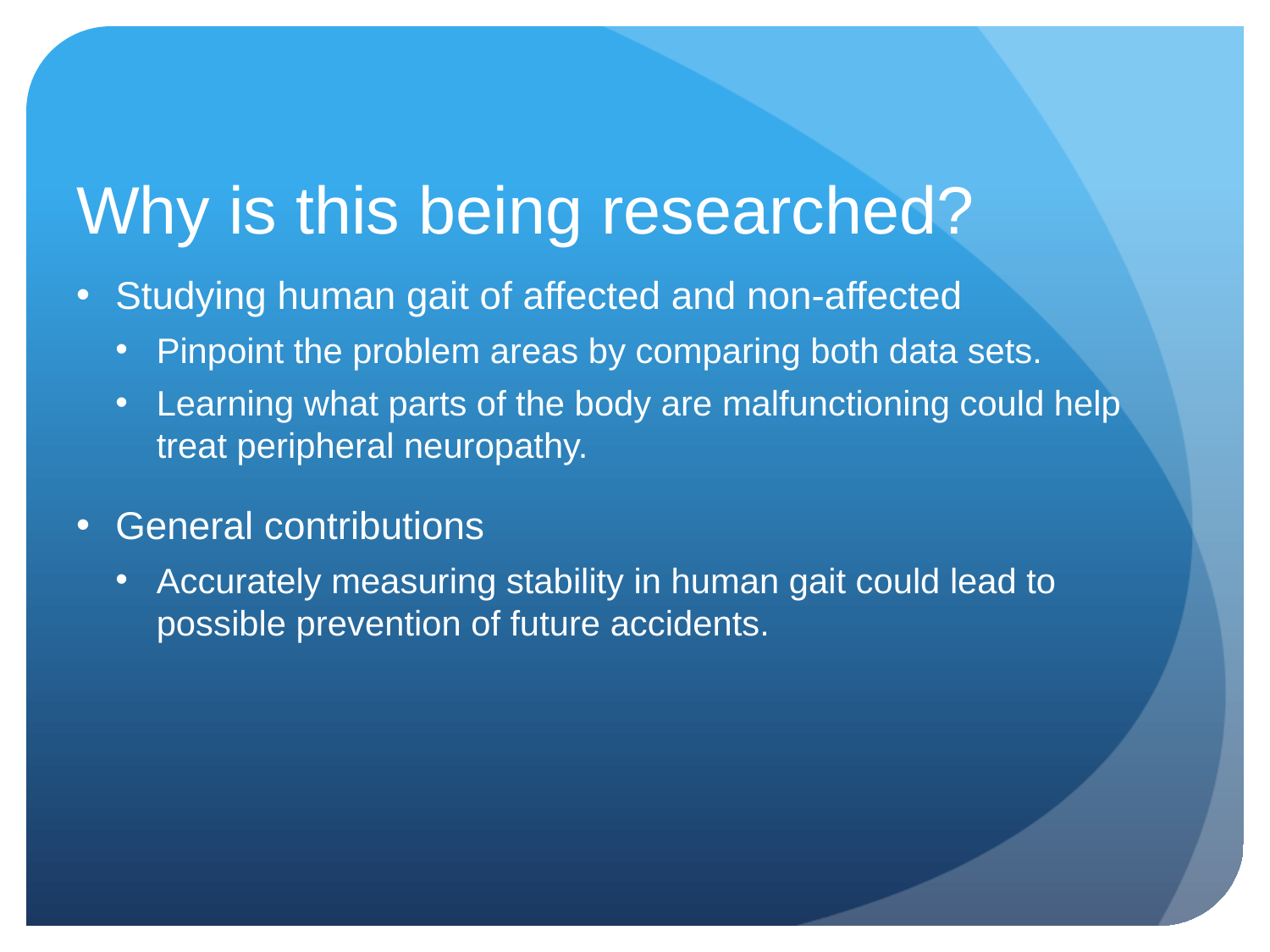

# Why is this being researched?
Studying human gait of affected and non-affected
Pinpoint the problem areas by comparing both data sets.
Learning what parts of the body are malfunctioning could help treat peripheral neuropathy.
General contributions
Accurately measuring stability in human gait could lead to possible prevention of future accidents.